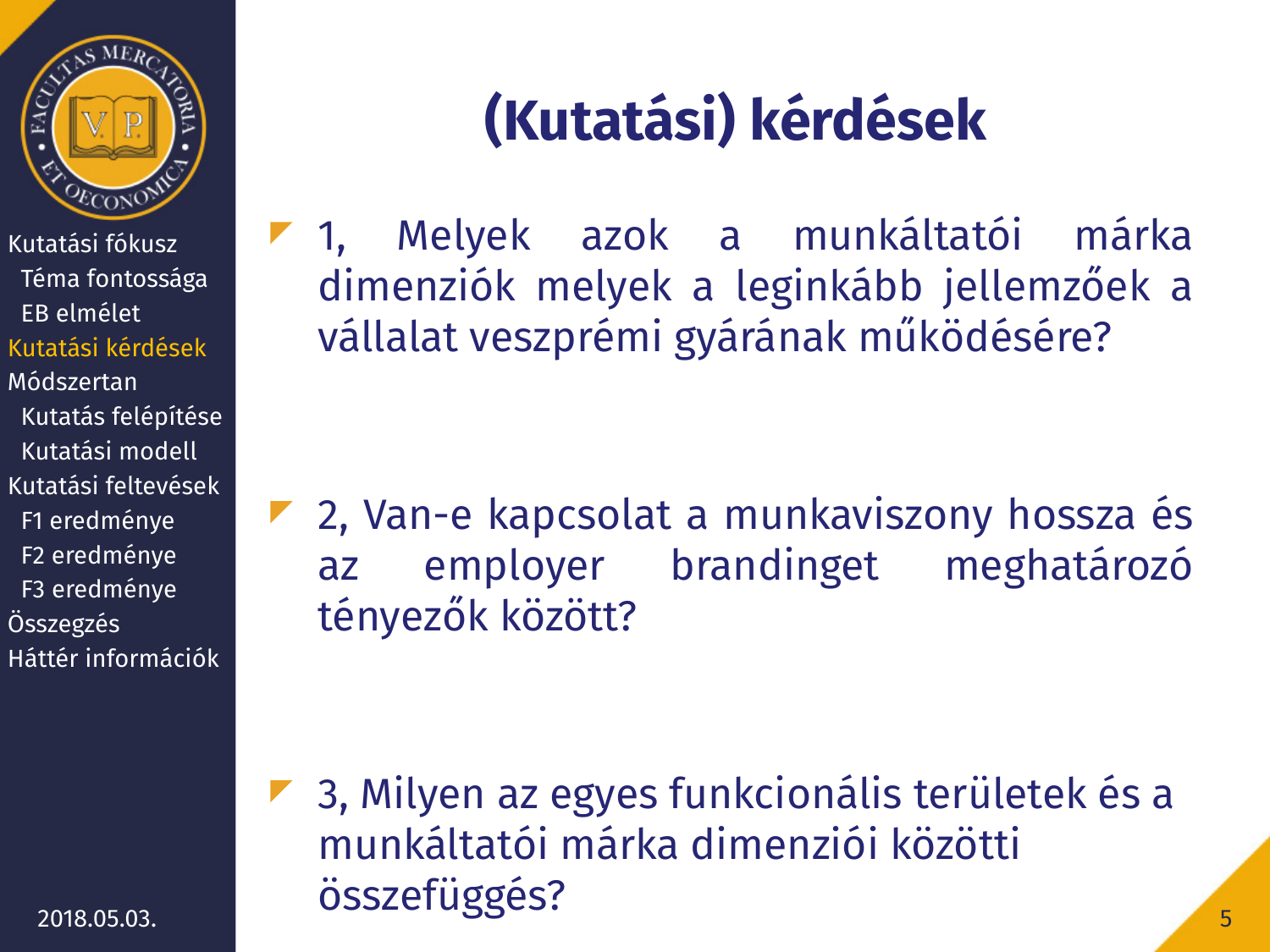

# (Kutatási) kérdések
1, Melyek azok a munkáltatói márka dimenziók melyek a leginkább jellemzőek a vállalat veszprémi gyárának működésére?

2, Van-e kapcsolat a munkaviszony hossza és az employer brandinget meghatározó tényezők között?

3, Milyen az egyes funkcionális területek és a munkáltatói márka dimenziói közötti összefüggés?

Kutatási fókusz
  Téma fontossága
  EB elmélet
Kutatási kérdések
Módszertan
  Kutatás felépítése
  Kutatási modell
Kutatási feltevések
  F1 eredménye
  F2 eredménye
  F3 eredménye
Összegzés
Háttér információk

2018.05.03.
5